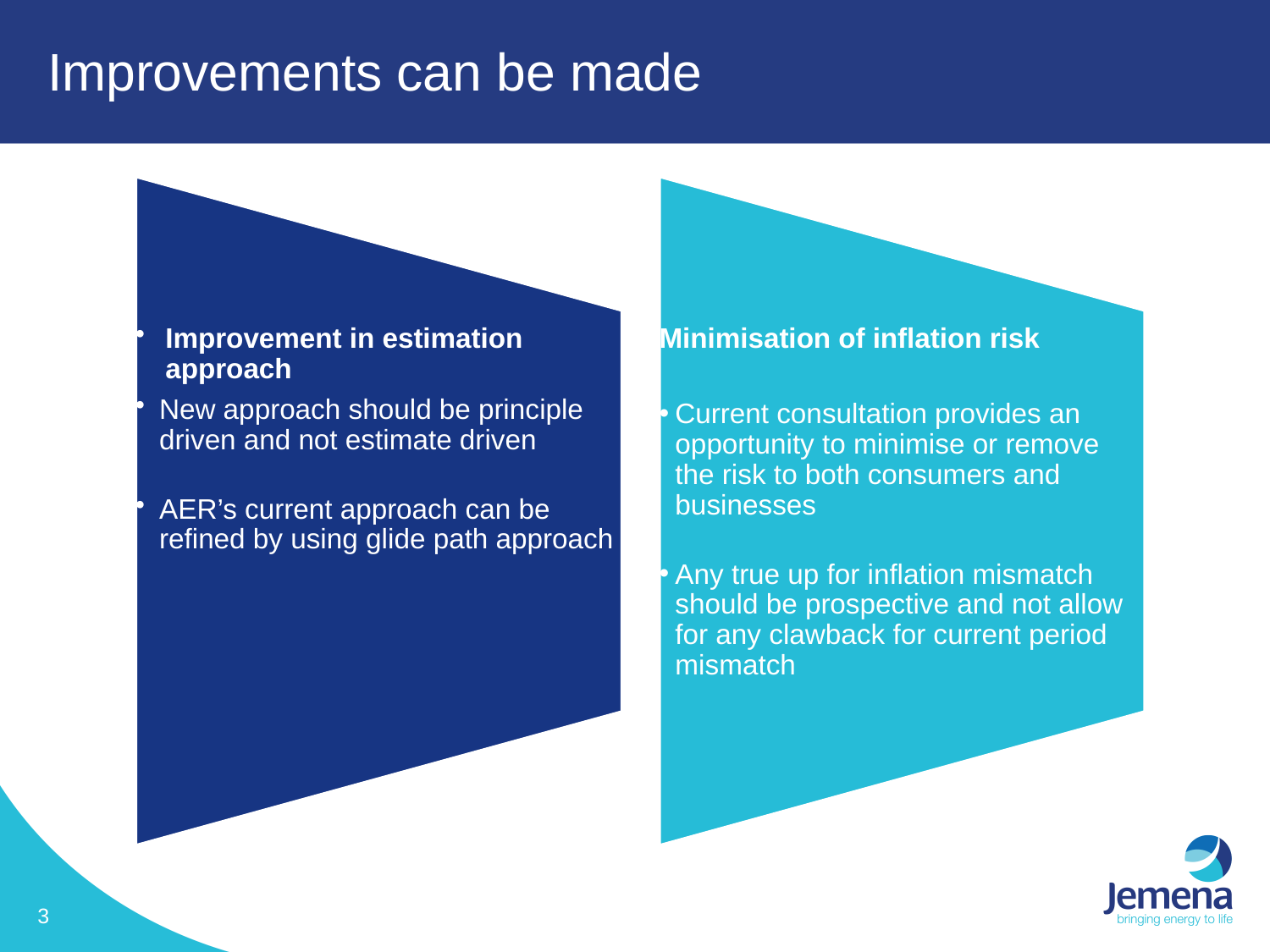

# Improvements can be made
Improvement in estimation approach
New approach should be principle driven and not estimate driven

AER’s current approach can be refined by using glide path approach

Minimisation of inflation risk

Current consultation provides an opportunity to minimise or remove the risk to both consumers and businesses

Any true up for inflation mismatch should be prospective and not allow for any clawback for current period mismatch

3